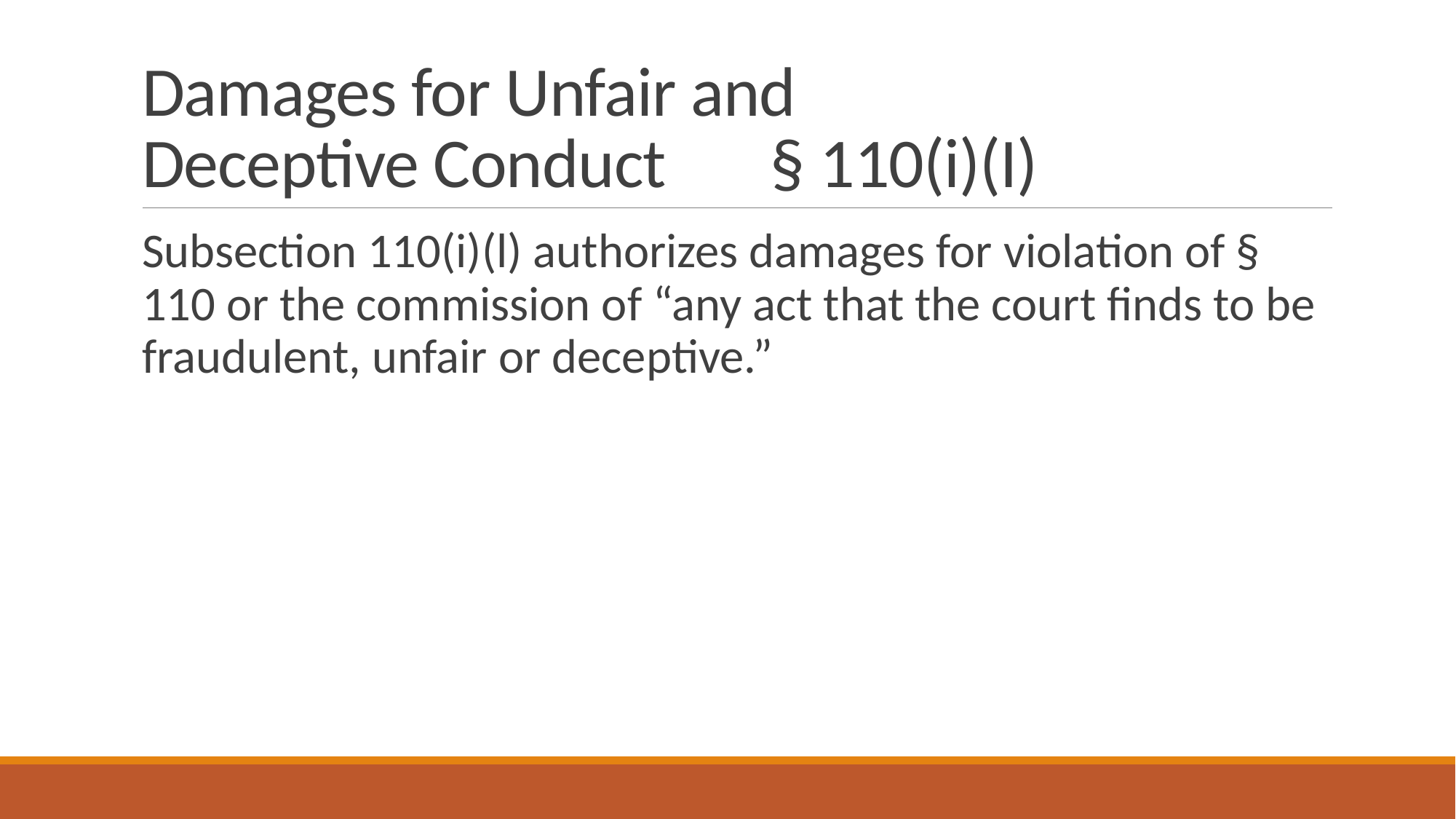

# Damages for Unfair and Deceptive Conduct				§ 110(i)(I)
Subsection 110(i)(l) authorizes damages for violation of § 110 or the commission of “any act that the court finds to be fraudulent, unfair or deceptive.”